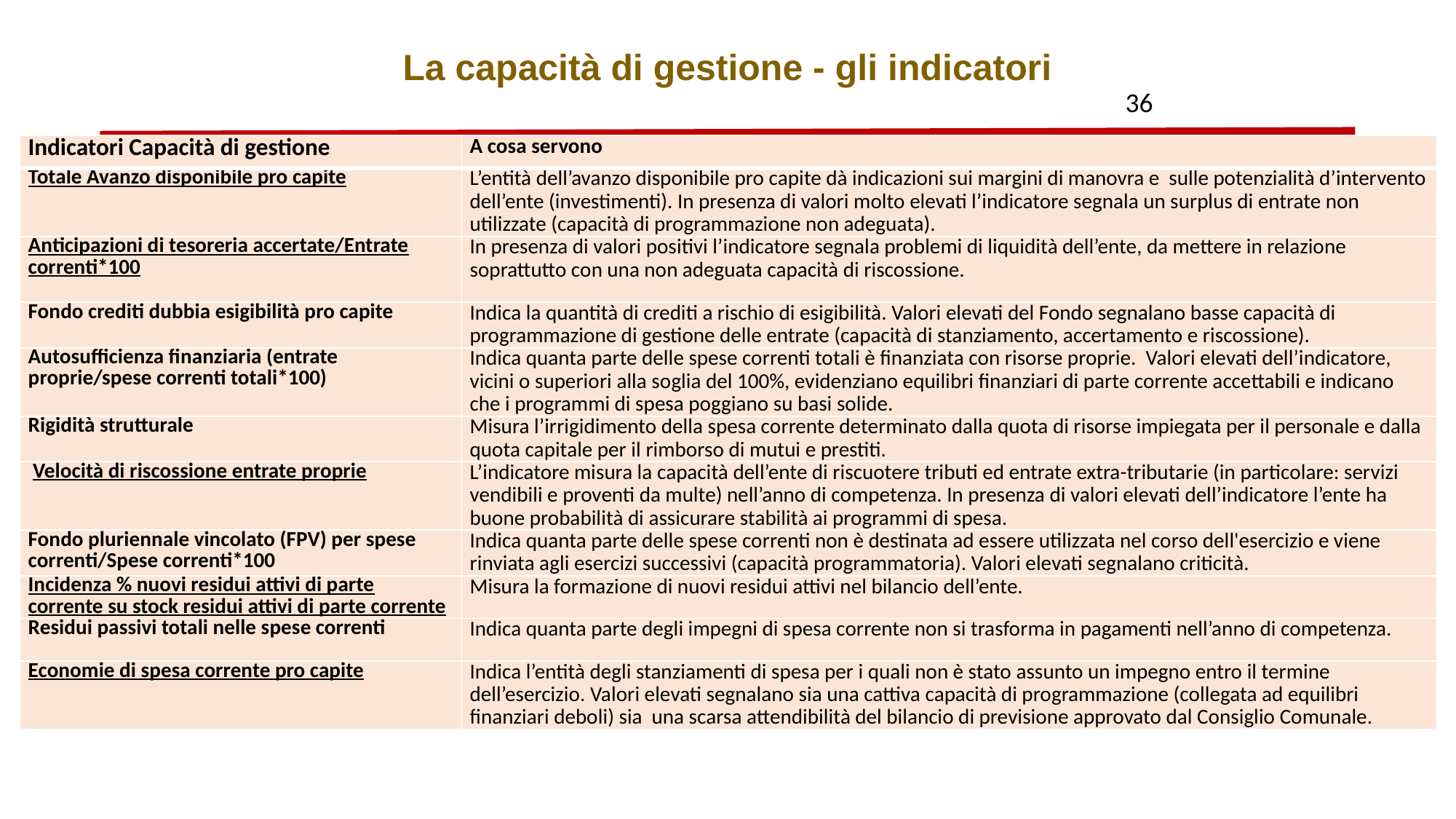

# La capacità di gestione - gli indicatori
36
| Indicatori Capacità di gestione | A cosa servono |
| --- | --- |
| Totale Avanzo disponibile pro capite | L’entità dell’avanzo disponibile pro capite dà indicazioni sui margini di manovra e sulle potenzialità d’intervento dell’ente (investimenti). In presenza di valori molto elevati l’indicatore segnala un surplus di entrate non utilizzate (capacità di programmazione non adeguata). |
| Anticipazioni di tesoreria accertate/Entrate correnti\*100 | In presenza di valori positivi l’indicatore segnala problemi di liquidità dell’ente, da mettere in relazione soprattutto con una non adeguata capacità di riscossione. |
| Fondo crediti dubbia esigibilità pro capite | Indica la quantità di crediti a rischio di esigibilità. Valori elevati del Fondo segnalano basse capacità di programmazione di gestione delle entrate (capacità di stanziamento, accertamento e riscossione). |
| Autosufficienza finanziaria (entrate proprie/spese correnti totali\*100) | Indica quanta parte delle spese correnti totali è finanziata con risorse proprie. Valori elevati dell’indicatore, vicini o superiori alla soglia del 100%, evidenziano equilibri finanziari di parte corrente accettabili e indicano che i programmi di spesa poggiano su basi solide. |
| Rigidità strutturale | Misura l’irrigidimento della spesa corrente determinato dalla quota di risorse impiegata per il personale e dalla quota capitale per il rimborso di mutui e prestiti. |
| Velocità di riscossione entrate proprie | L’indicatore misura la capacità dell’ente di riscuotere tributi ed entrate extra-tributarie (in particolare: servizi vendibili e proventi da multe) nell’anno di competenza. In presenza di valori elevati dell’indicatore l’ente ha buone probabilità di assicurare stabilità ai programmi di spesa. |
| Fondo pluriennale vincolato (FPV) per spese correnti/Spese correnti\*100 | Indica quanta parte delle spese correnti non è destinata ad essere utilizzata nel corso dell'esercizio e viene rinviata agli esercizi successivi (capacità programmatoria). Valori elevati segnalano criticità. |
| Incidenza % nuovi residui attivi di parte corrente su stock residui attivi di parte corrente | Misura la formazione di nuovi residui attivi nel bilancio dell’ente. |
| Residui passivi totali nelle spese correnti | Indica quanta parte degli impegni di spesa corrente non si trasforma in pagamenti nell’anno di competenza. |
| Economie di spesa corrente pro capite | Indica l’entità degli stanziamenti di spesa per i quali non è stato assunto un impegno entro il termine dell’esercizio. Valori elevati segnalano sia una cattiva capacità di programmazione (collegata ad equilibri finanziari deboli) sia una scarsa attendibilità del bilancio di previsione approvato dal Consiglio Comunale. |